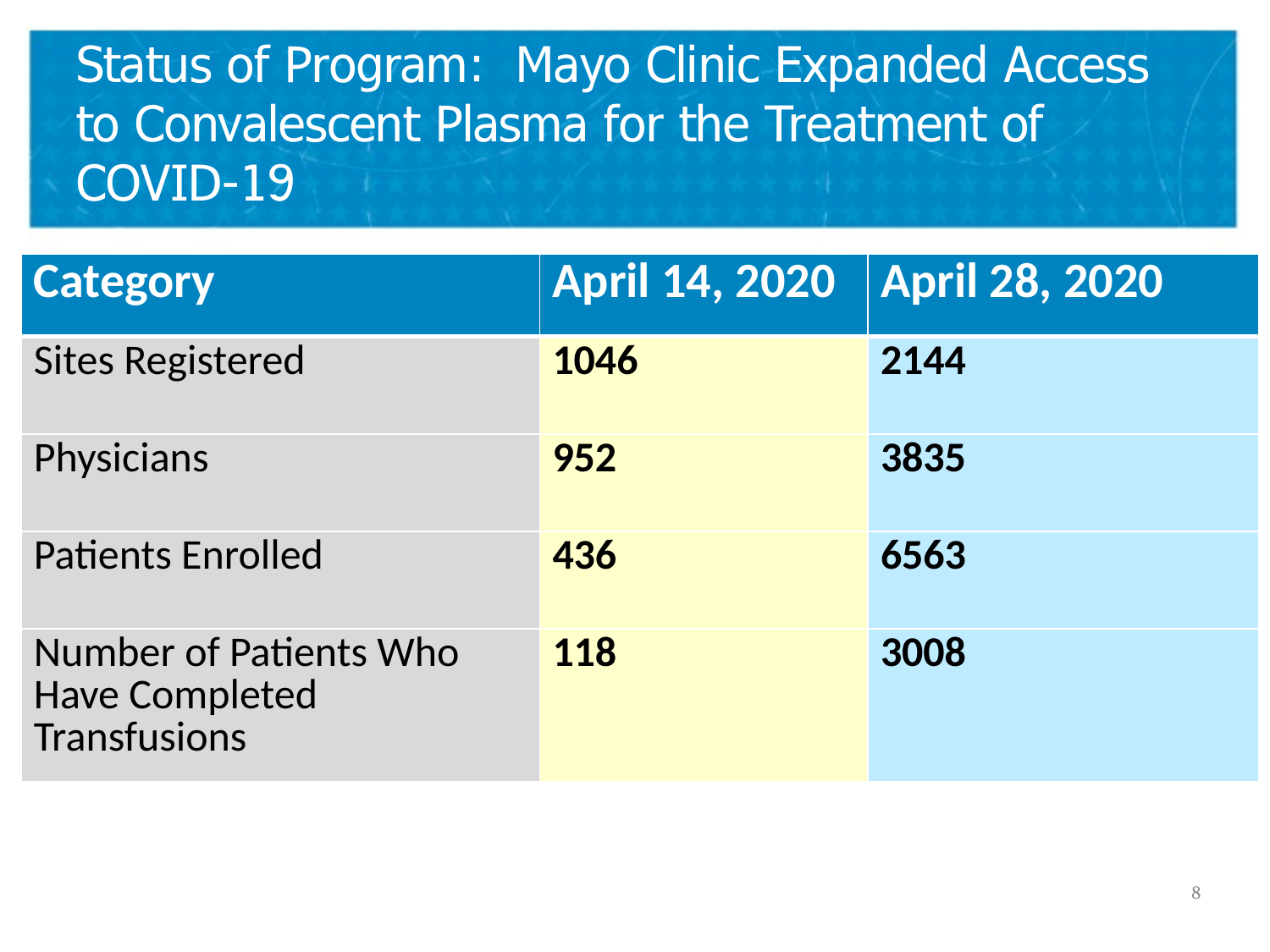

# Status of Program:  Mayo Clinic Expanded Access to Convalescent Plasma for the Treatment of COVID-19
| Category | April 14, 2020 | April 28, 2020 |
| --- | --- | --- |
| Sites Registered | 1046 | 2144 |
| Physicians | 952 | 3835 |
| Patients Enrolled | 436 | 6563 |
| Number of Patients Who Have Completed Transfusions | 118 | 3008 |